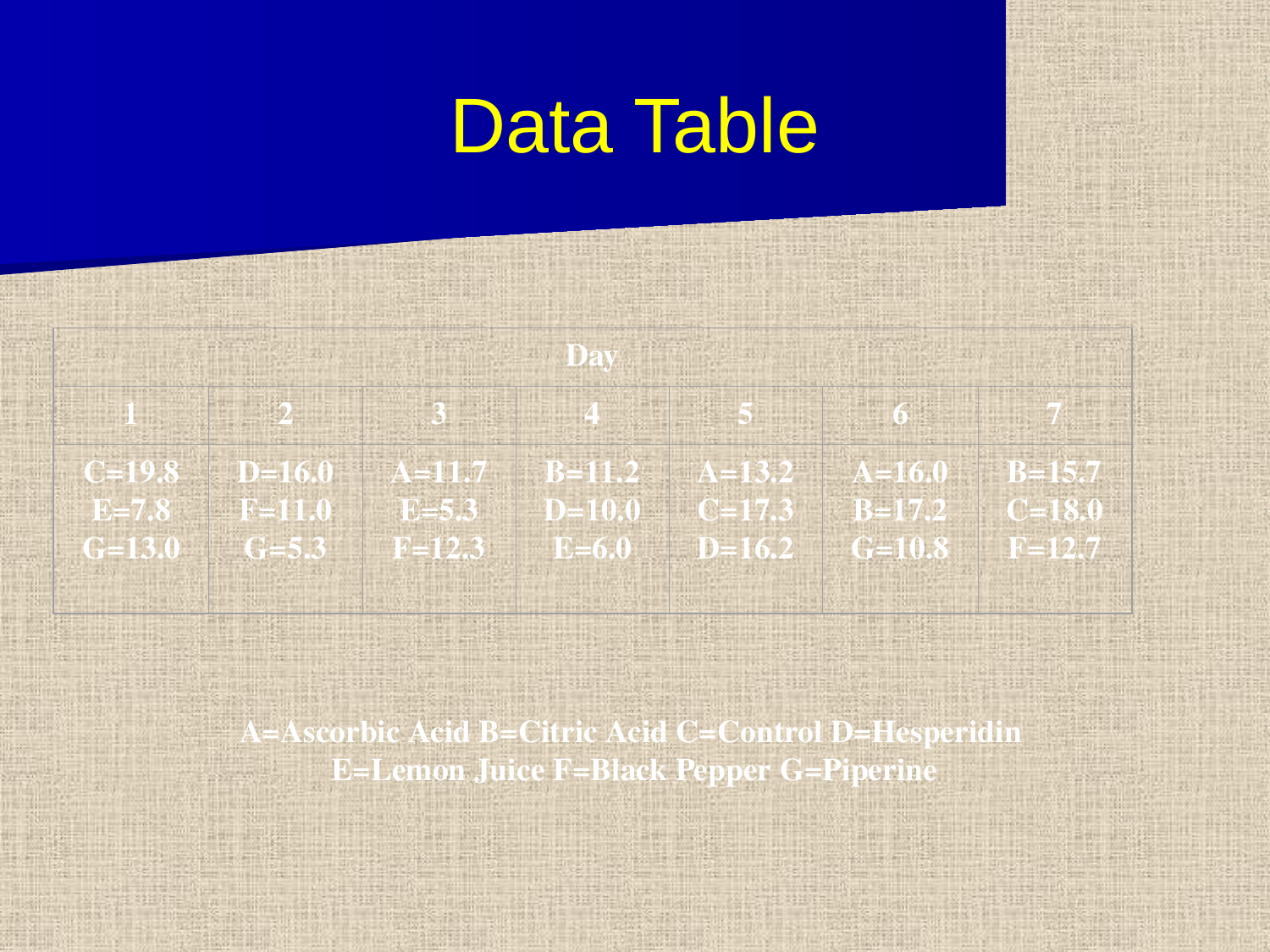

# Data Table

Day

1

2

3

4

5

6

7

C=19.8
E=7.8
G=13.0

D=16.0
F=11.0
G=5.3

A=11.7
E=5.3
F=12.3

B=11.2
D=10.0
E=6.0

A=13.2
C=17.3
D=16.2

A=16.0
B=17.2
G=10.8

B=15.7
C=18.0
F=12.7

A=Ascorbic Acid B=Citric Acid C=Control D=Hesperidin
E=Lemon Juice F=Black Pepper G=Piperine